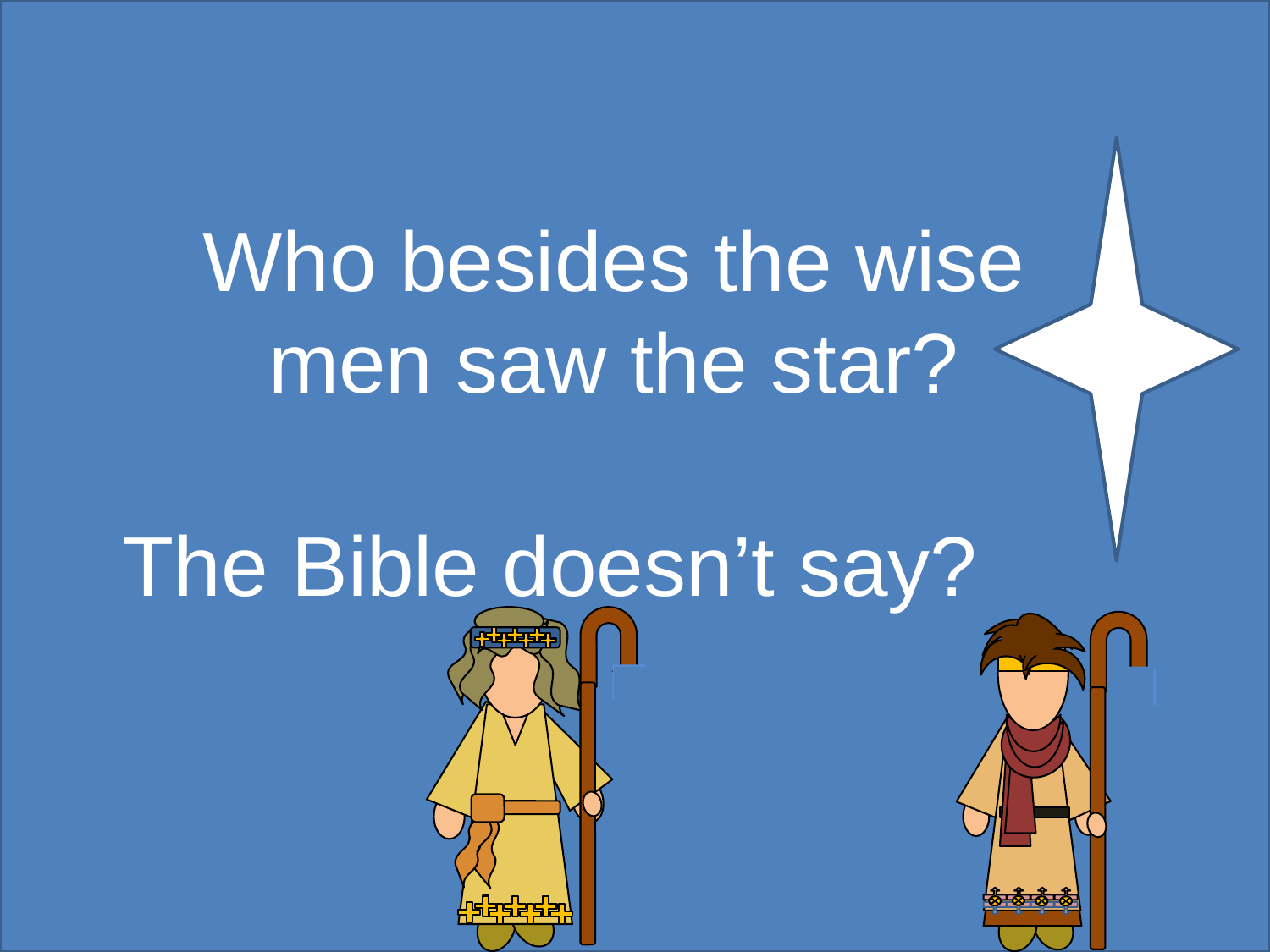

Who besides the wise men saw the star?

The Bible doesn’t say?